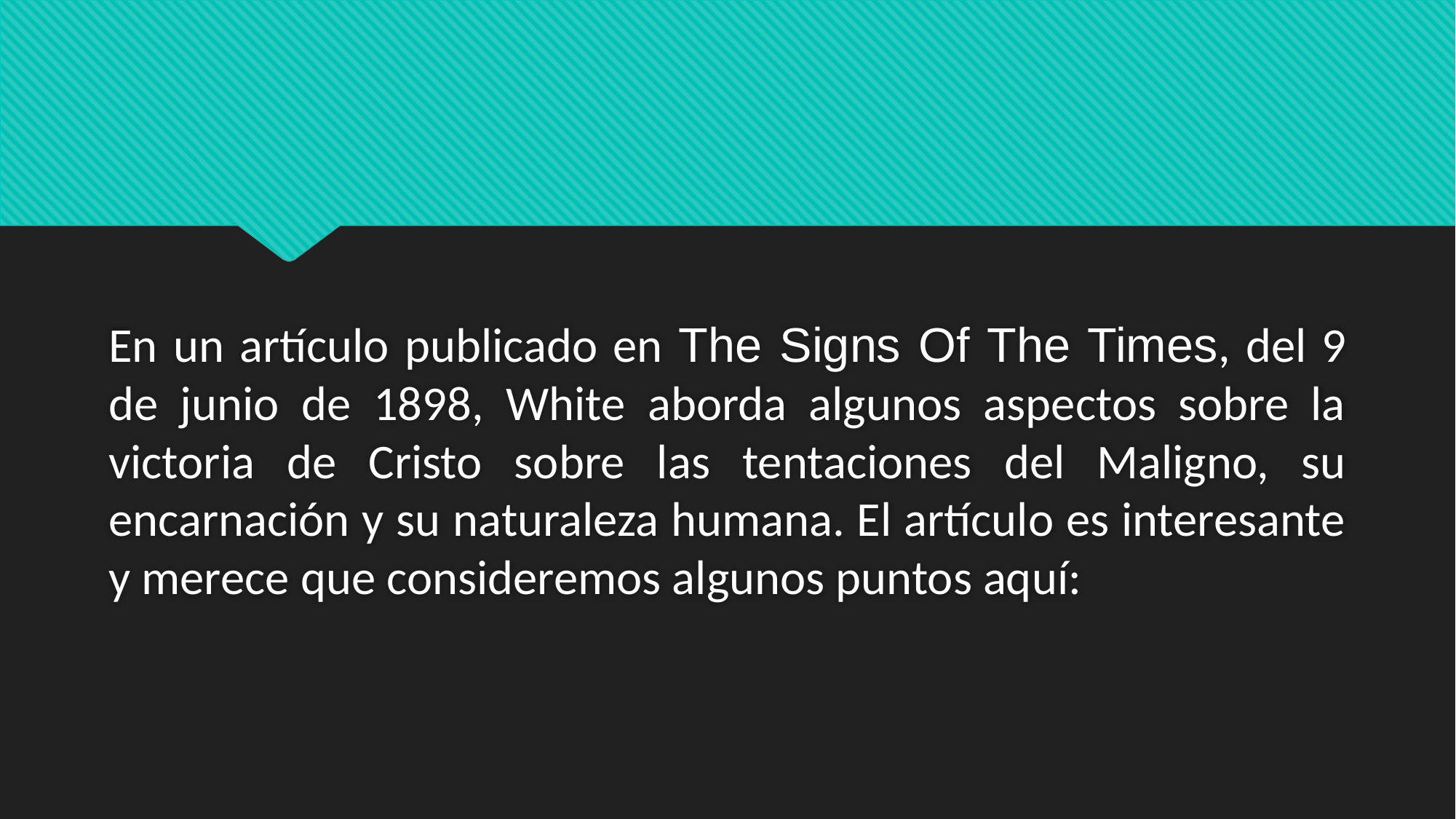

#
En un artículo publicado en The Signs Of The Times, del 9 de junio de 1898, White aborda algunos aspectos sobre la victoria de Cristo sobre las tentaciones del Maligno, su encarnación y su naturaleza humana. El artículo es interesante y merece que consideremos algunos puntos aquí: